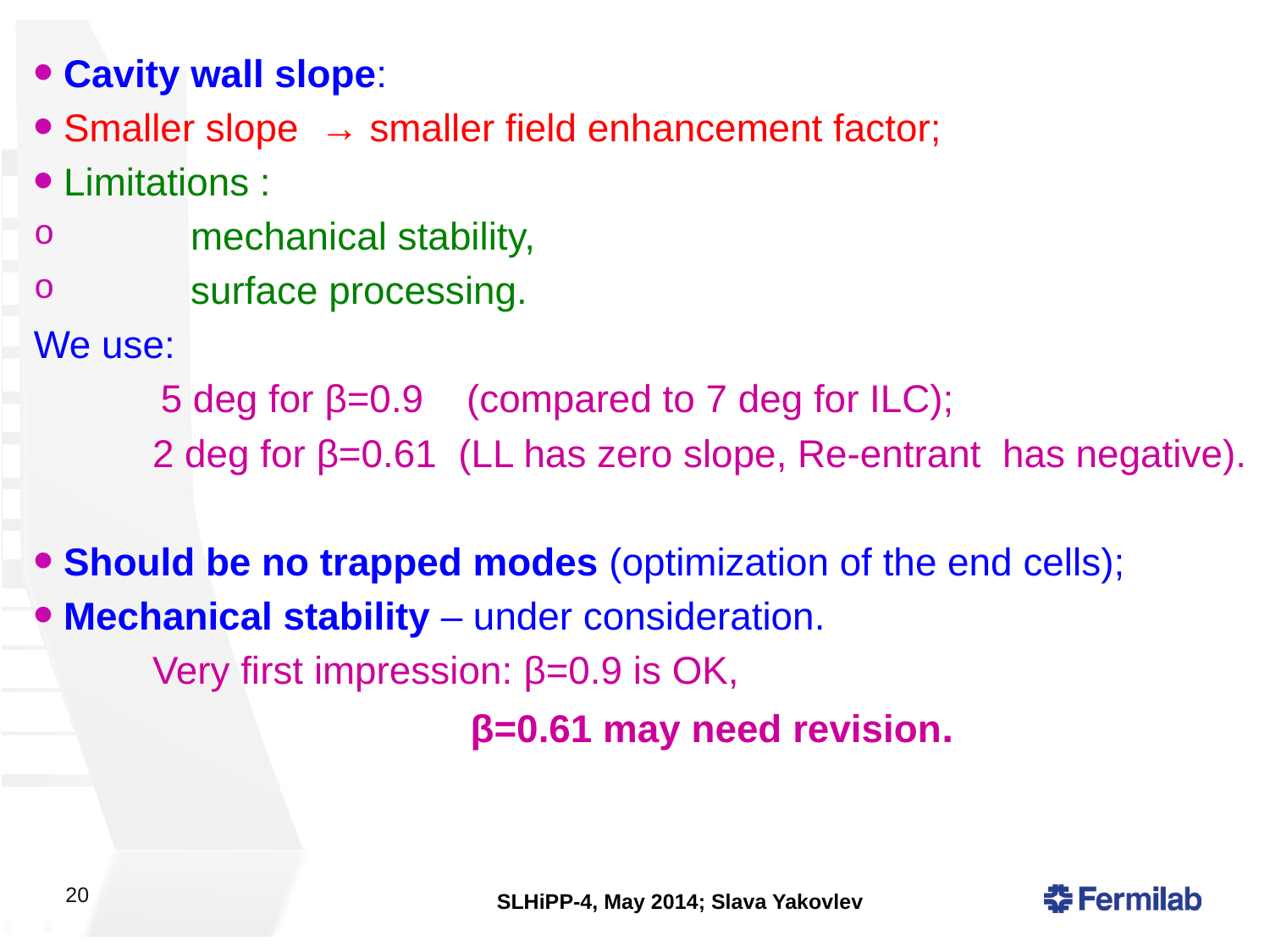

Cavity wall slope:
Smaller slope  → smaller field enhancement factor;
Limitations :
	mechanical stability,
	surface processing.
We use:
	5 deg for β=0.9    (compared to 7 deg for ILC);
           2 deg for β=0.61  (LL has zero slope, Re-entrant  has negative).

Should be no trapped modes (optimization of the end cells);
Mechanical stability – under consideration.
           Very first impression: β=0.9 is OK,
	β=0.61 may need revision.
20

SLHiPP-4, May 2014; Slava Yakovlev